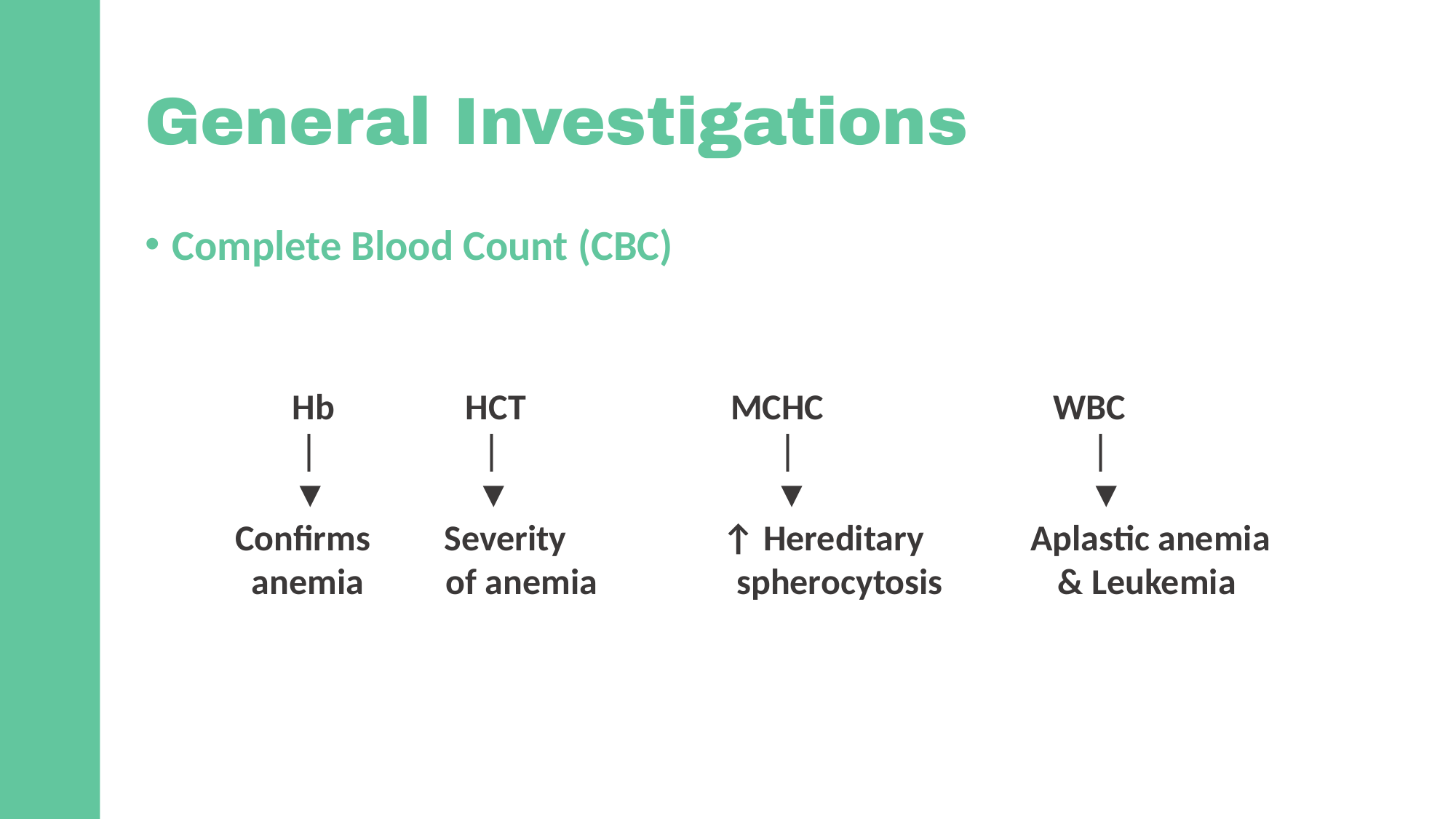

# General Investigations
Complete Blood Count (CBC)

        Hb                HCT                         MCHC                            WBC
         │                    │                                  │                                    │
        ▼                  ▼                                ▼                                  ▼
 Confirms         Severity                   ↑ Hereditary             Aplastic anemia
   anemia          of anemia                 spherocytosis              & Leukemia